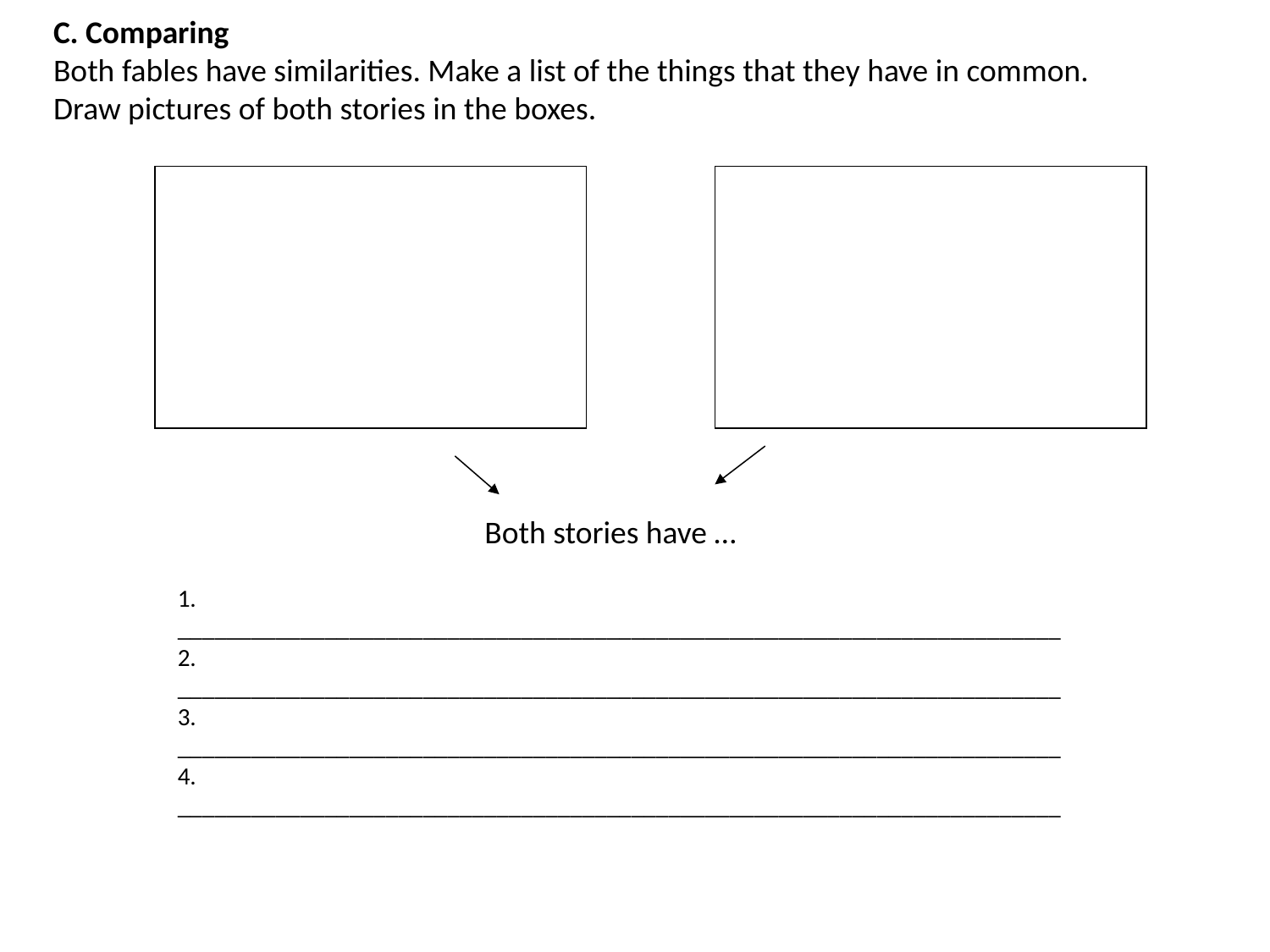

C. Comparing
Both fables have similarities. Make a list of the things that they have in common.
Draw pictures of both stories in the boxes.

Both stories have …

1. ________________________________________________________________________
2. ________________________________________________________________________
3. ________________________________________________________________________
4. ________________________________________________________________________